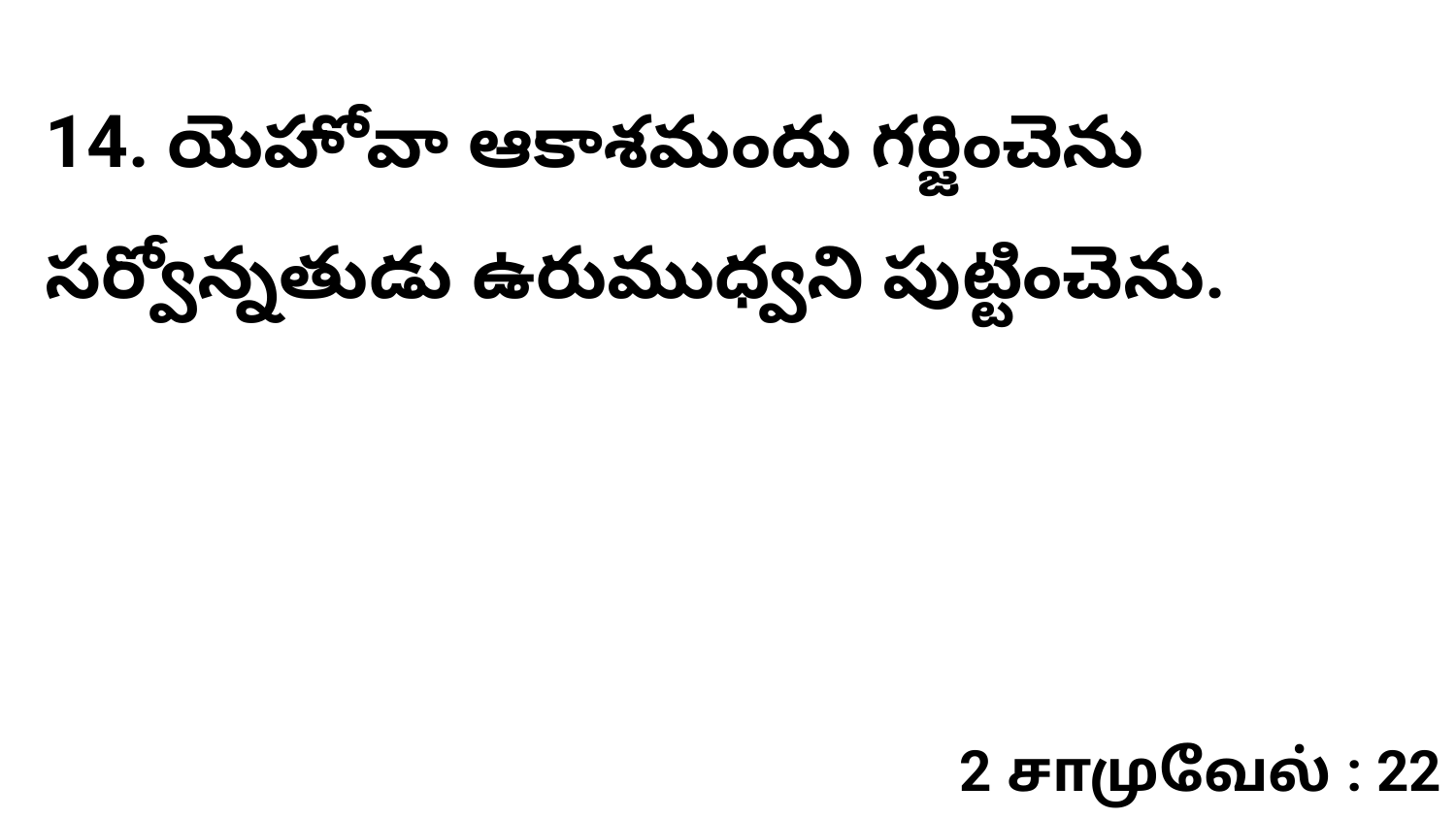

14. యెహోవా ఆకాశమందు గర్జించెను సర్వోన్నతుడు ఉరుముధ్వని పుట్టించెను.
2 சாமுவேல் : 22